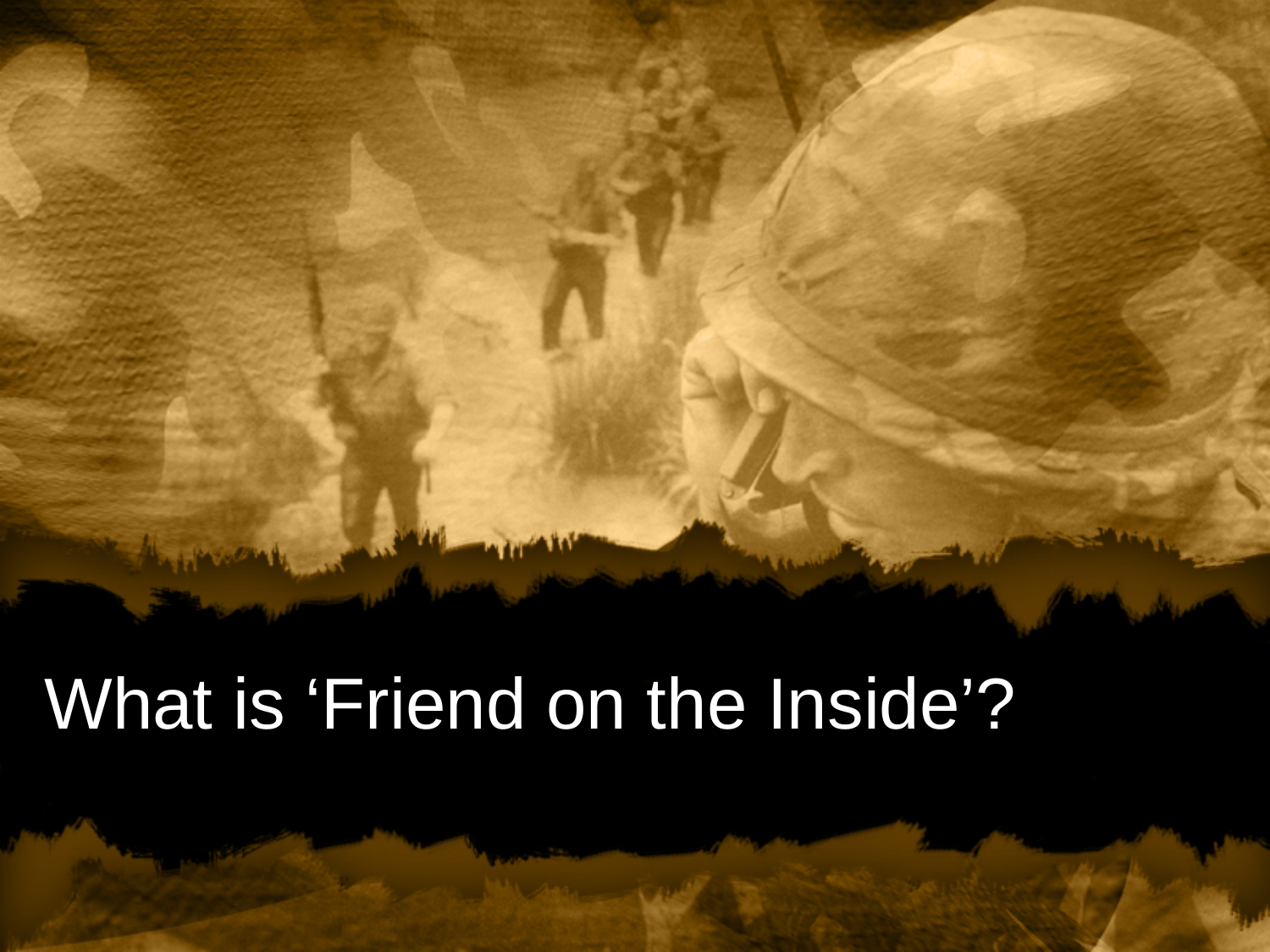

# What is ‘Friend on the Inside’?